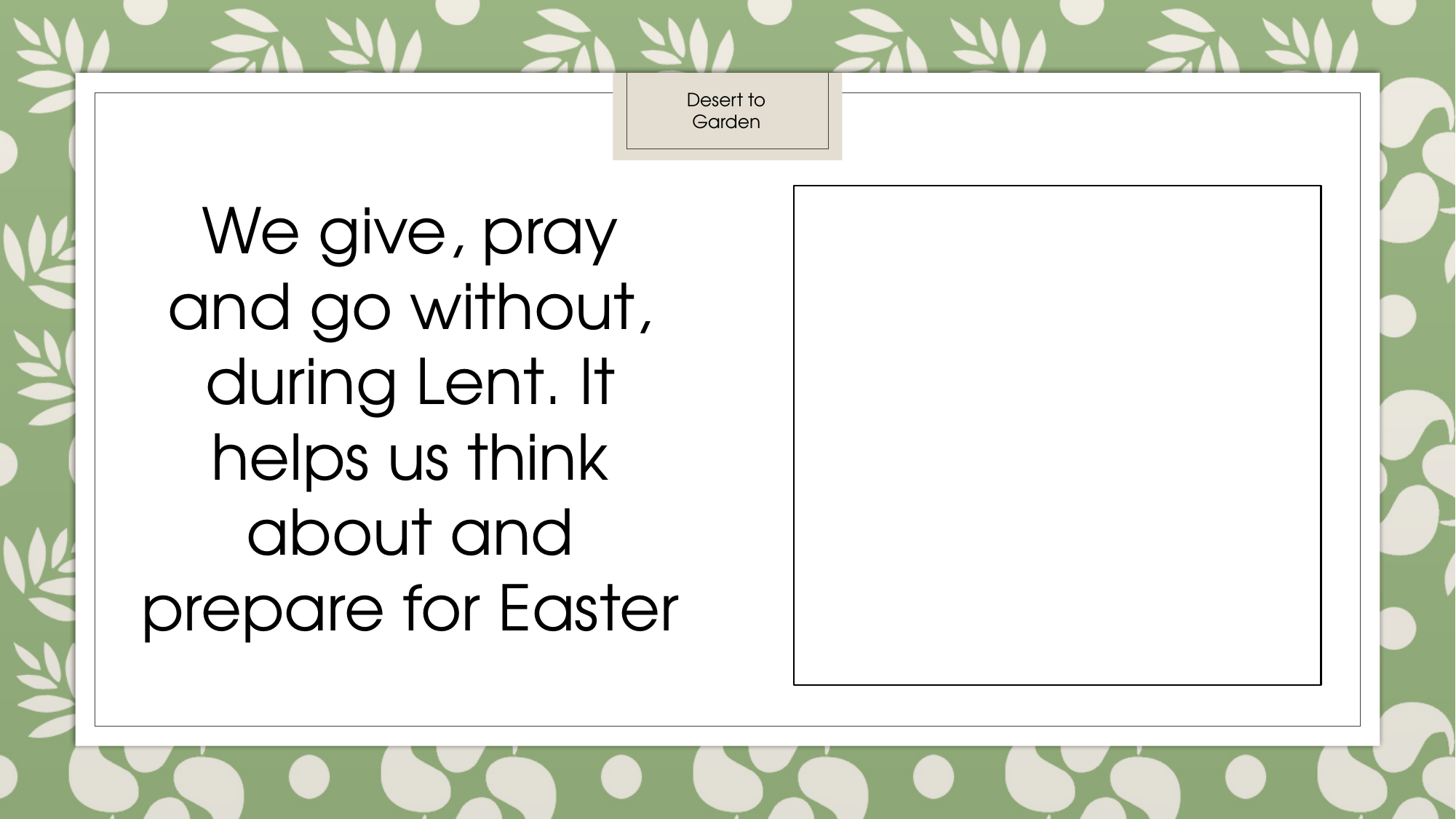

Desert to Garden

We give, pray and go without, during Lent. It helps us think about and prepare for Easter